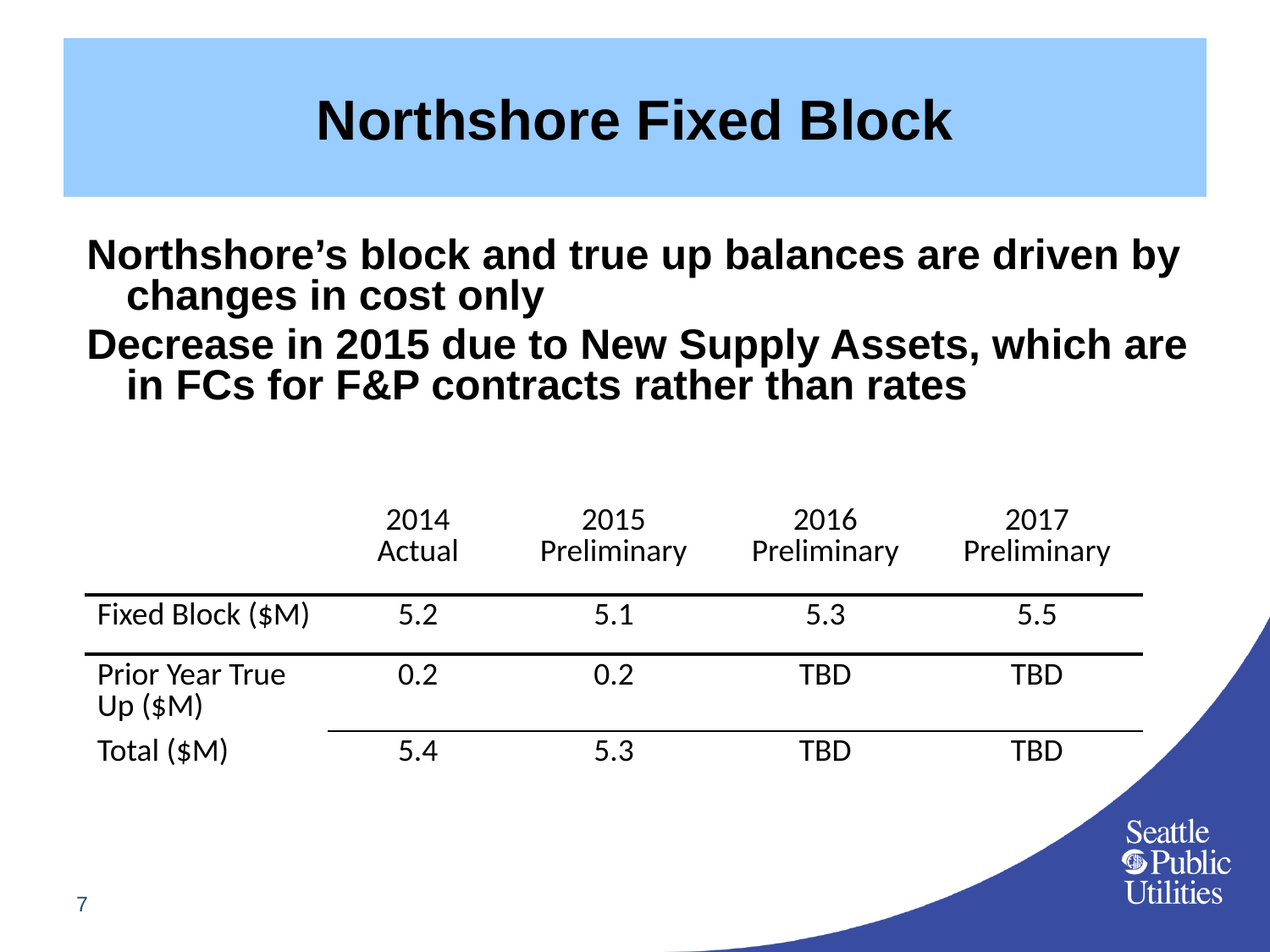

# Northshore Fixed Block

Northshore’s block and true up balances are driven by changes in cost only
Decrease in 2015 due to New Supply Assets, which are in FCs for F&P contracts rather than rates

|  | 2014 Actual | 2015 Preliminary | 2016 Preliminary | 2017 Preliminary |
| --- | --- | --- | --- | --- |
| Fixed Block ($M) | 5.2 | 5.1 | 5.3 | 5.5 |
| Prior Year True Up ($M) | 0.2 | 0.2 | TBD | TBD |
| Total ($M) | 5.4 | 5.3 | TBD | TBD |
7